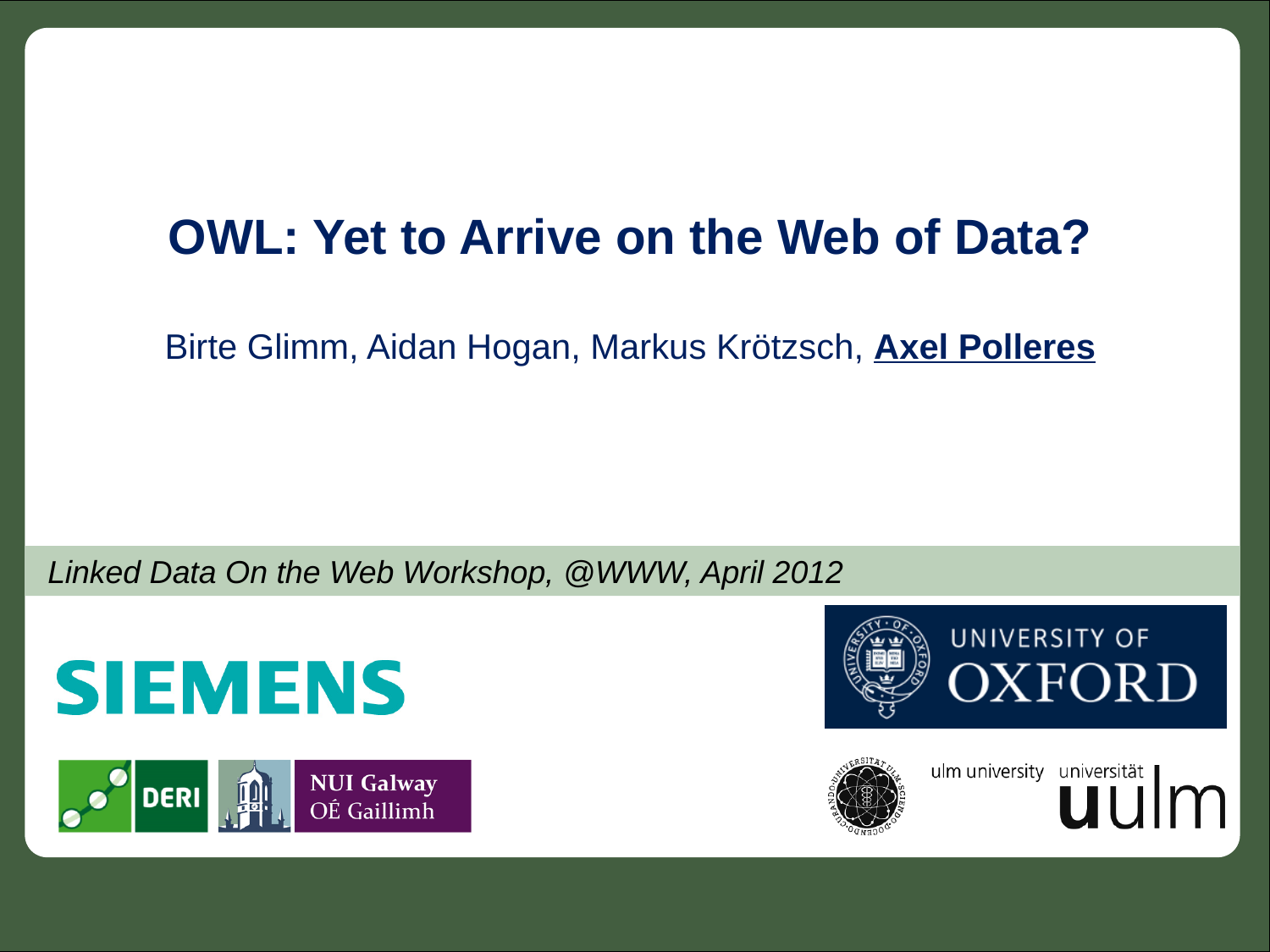

OWL: Yet to Arrive on the Web of Data?
Birte Glimm, Aidan Hogan, Markus Krötzsch, Axel Polleres